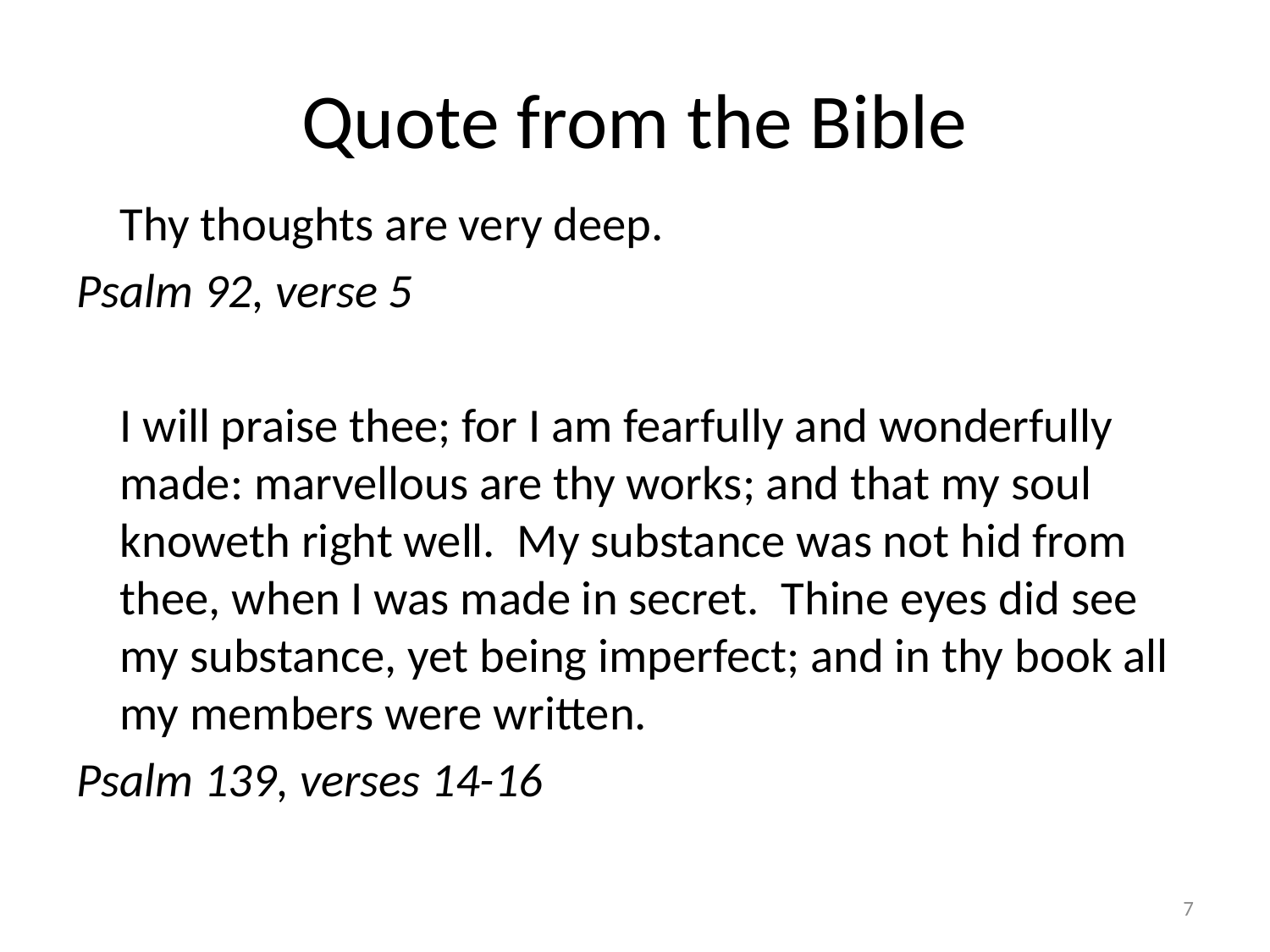

# Quote from the Bible
	Thy thoughts are very deep.
Psalm 92, verse 5

	I will praise thee; for I am fearfully and wonderfully made: marvellous are thy works; and that my soul knoweth right well.  My substance was not hid from thee, when I was made in secret.  Thine eyes did see my substance, yet being imperfect; and in thy book all my members were written.
Psalm 139, verses 14-16

7